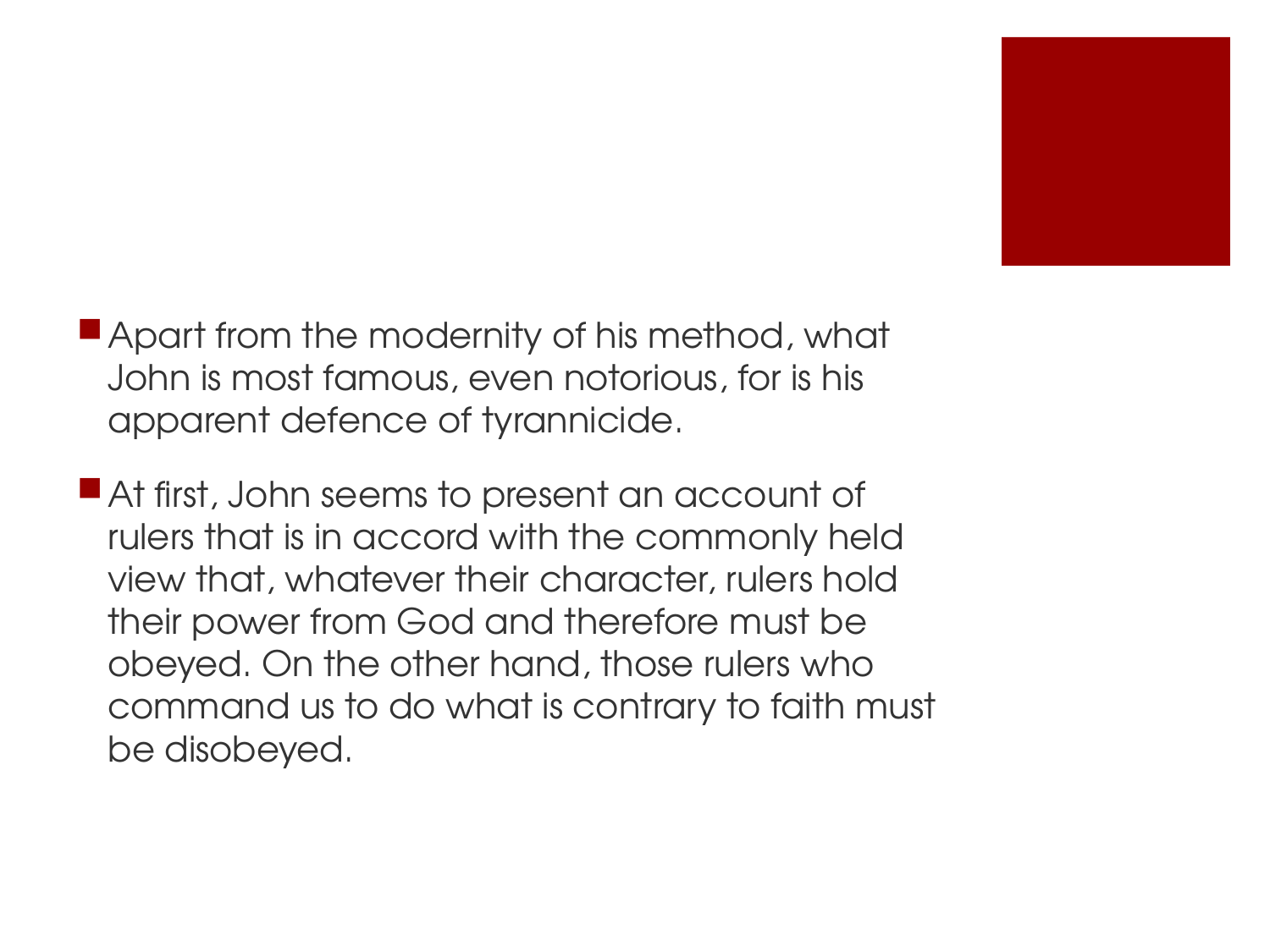

#
Apart from the modernity of his method, what John is most famous, even notorious, for is his apparent defence of tyrannicide.
At first, John seems to present an account of rulers that is in accord with the commonly held view that, whatever their character, rulers hold their power from God and therefore must be obeyed. On the other hand, those rulers who command us to do what is contrary to faith must be disobeyed.